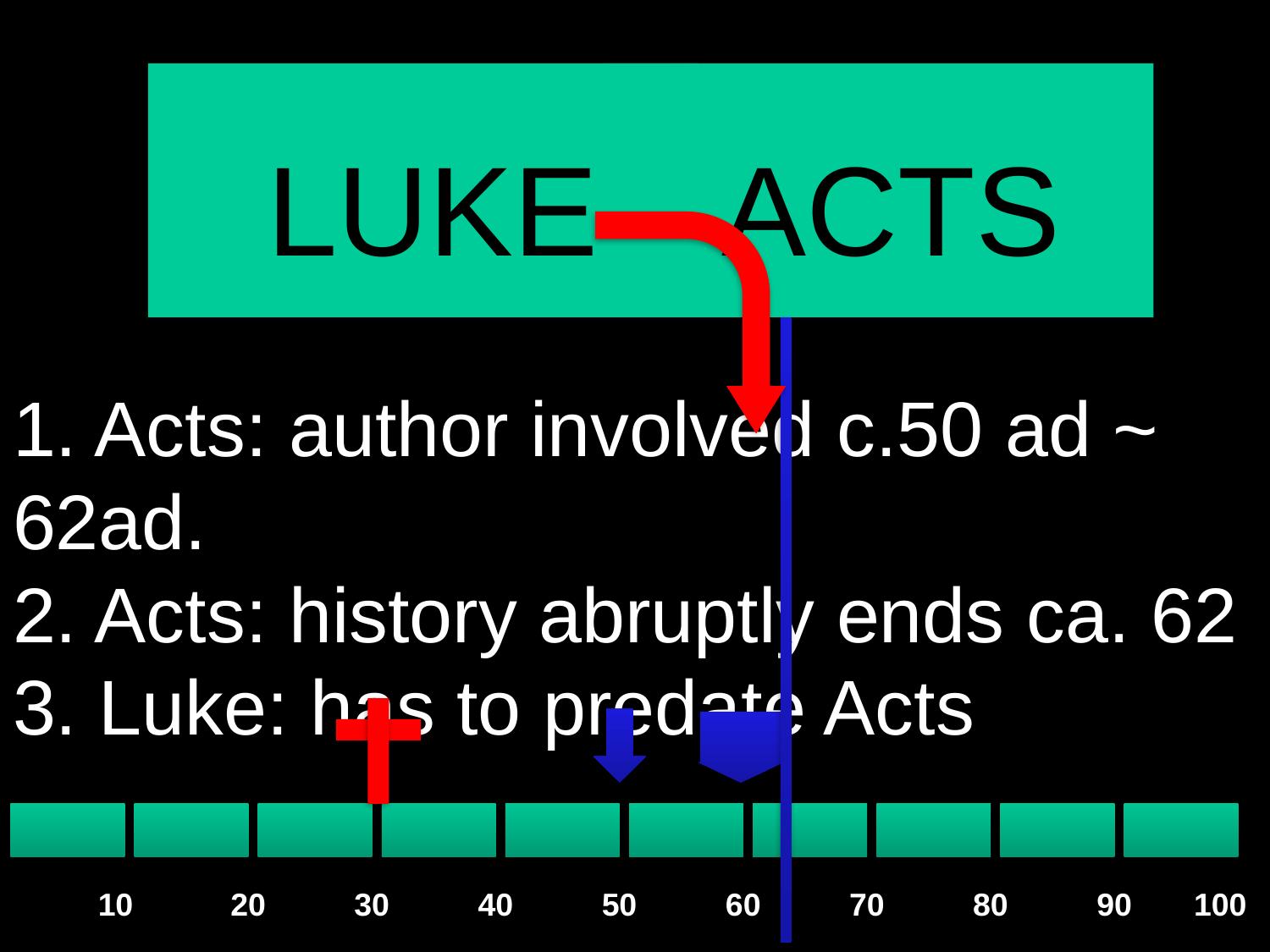

# 1. Acts: author involved c.50 ad ~ 62ad. 2. Acts: history abruptly ends ca. 62 3. Luke: has to predate Acts

   LUKE

   ACTS

            10           20          30          40          50          60          70          80          90       100